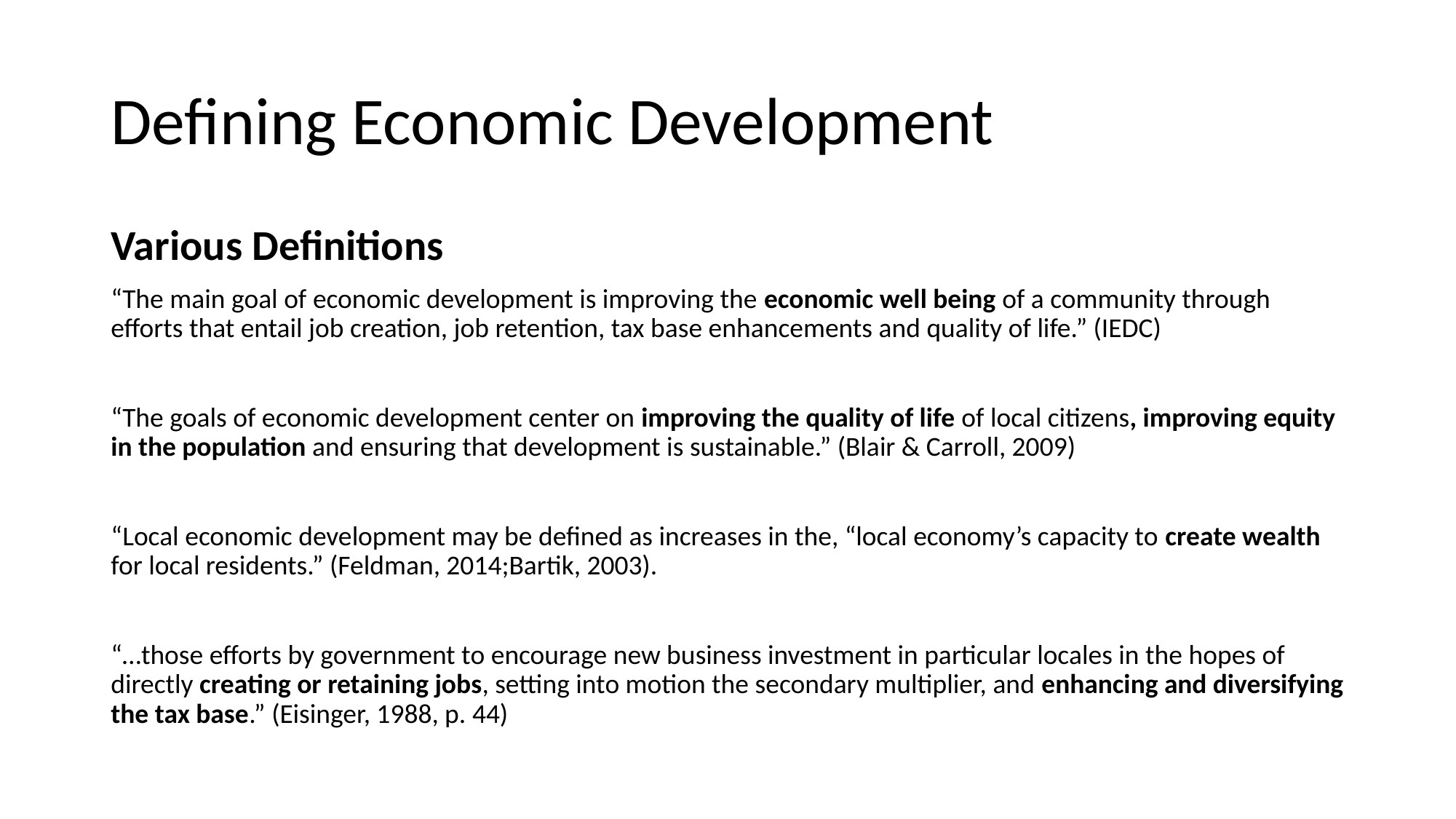

# Defining Economic Development
Various Definitions
“The main goal of economic development is improving the economic well being of a community through efforts that entail job creation, job retention, tax base enhancements and quality of life.” (IEDC)

“The goals of economic development center on improving the quality of life of local citizens, improving equity in the population and ensuring that development is sustainable.” (Blair & Carroll, 2009)

“Local economic development may be defined as increases in the, “local economy’s capacity to create wealth for local residents.” (Feldman, 2014;Bartik, 2003).

“…those efforts by government to encourage new business investment in particular locales in the hopes of directly creating or retaining jobs, setting into motion the secondary multiplier, and enhancing and diversifying the tax base.” (Eisinger, 1988, p. 44)